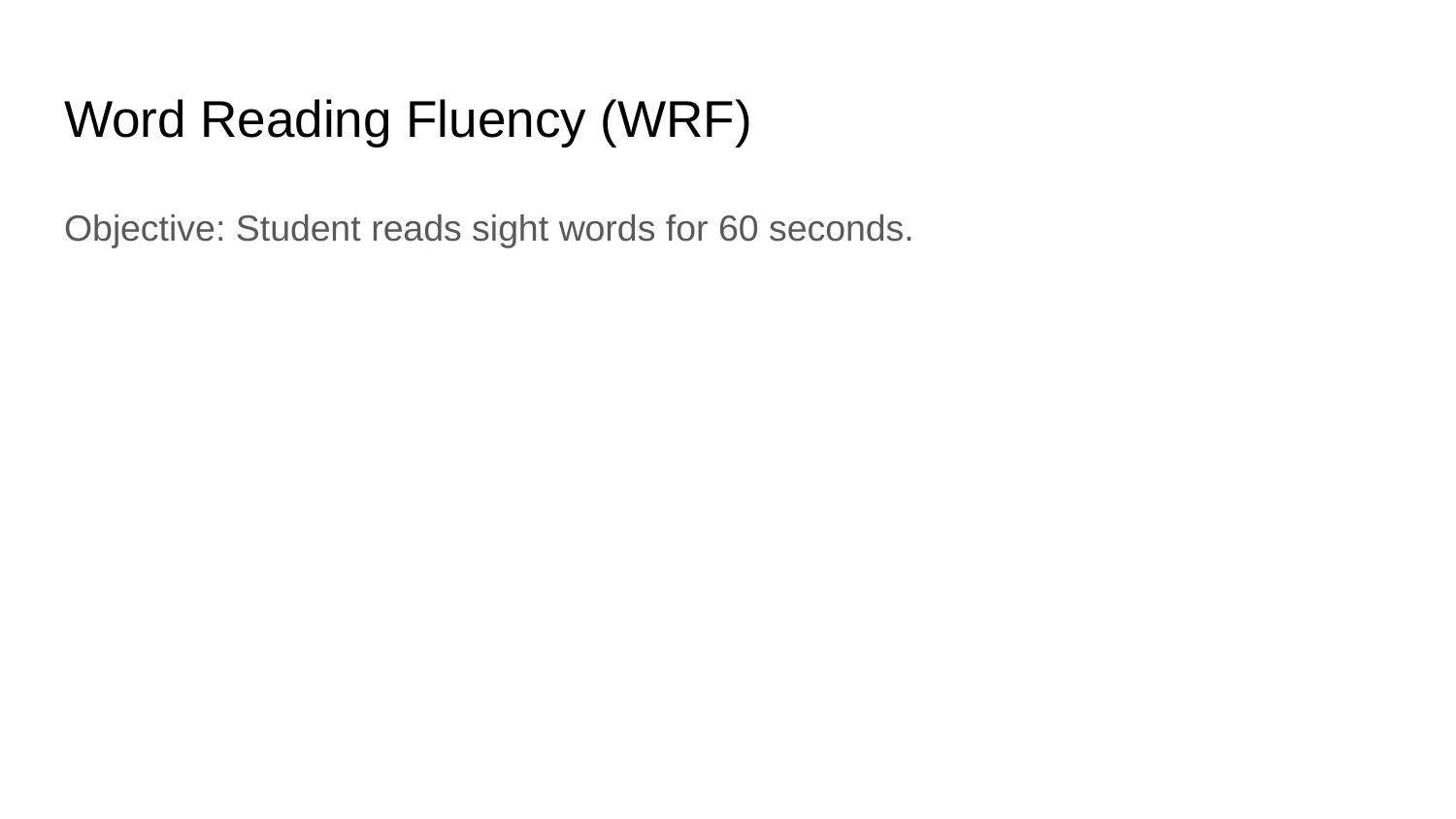

# Word Reading Fluency (WRF)
Objective: Student reads sight words for 60 seconds.